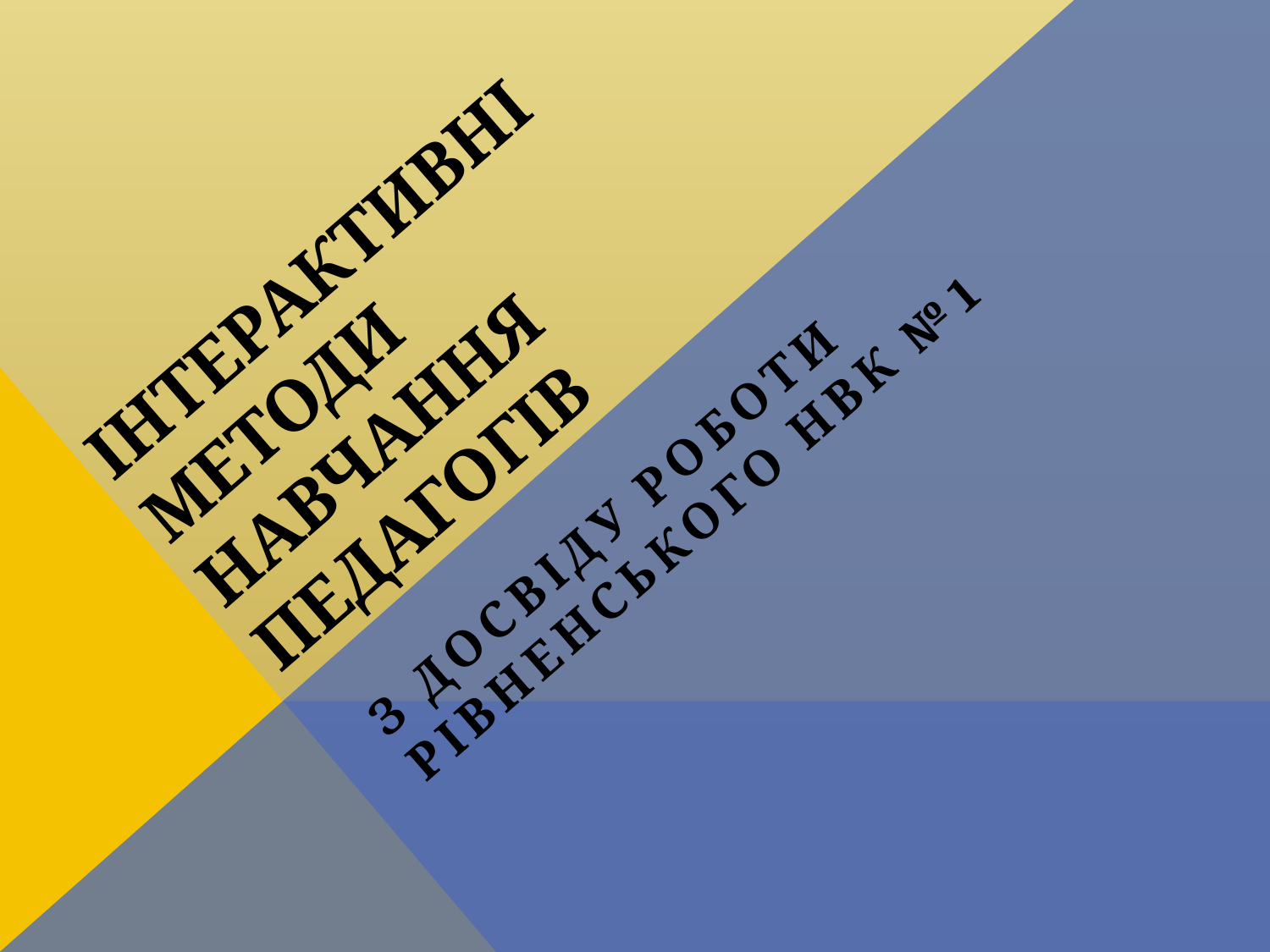

# Інтерактивні  методи навчання  педагогів
З досвіду роботи  Рівненського НВК №1